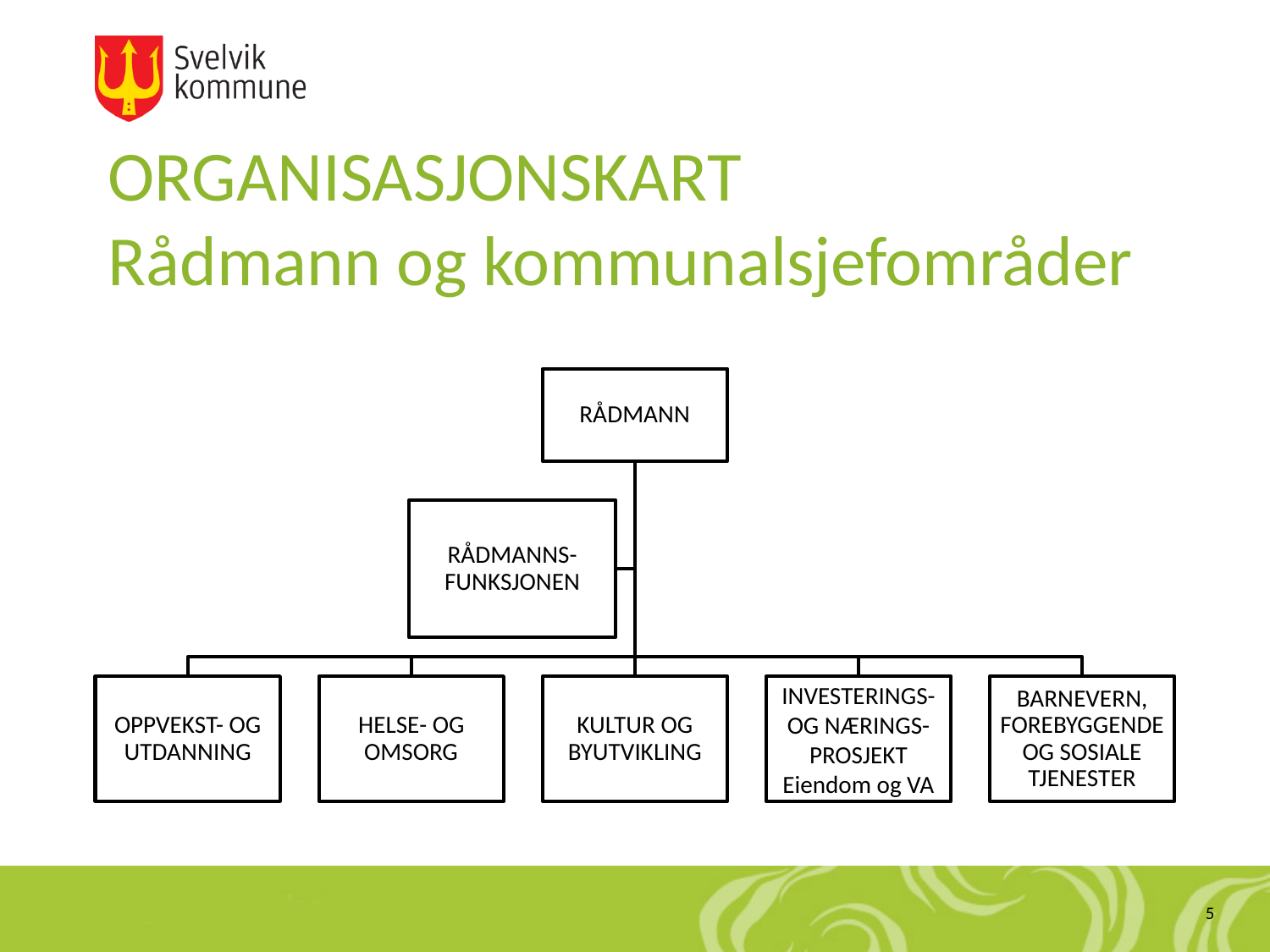

# ORGANISASJONSKART Rådmann og kommunalsjefområder
RÅDMANN
OPPVEKST- OG UTDANNING
HELSE- OG OMSORG
KULTUR OG BYUTVIKLING
INVESTERINGS- OG NÆRINGS-PROSJEKT
Eiendom og VA
BARNEVERN, FOREBYGGENDE OG SOSIALE TJENESTER
RÅDMANNS-FUNKSJONEN